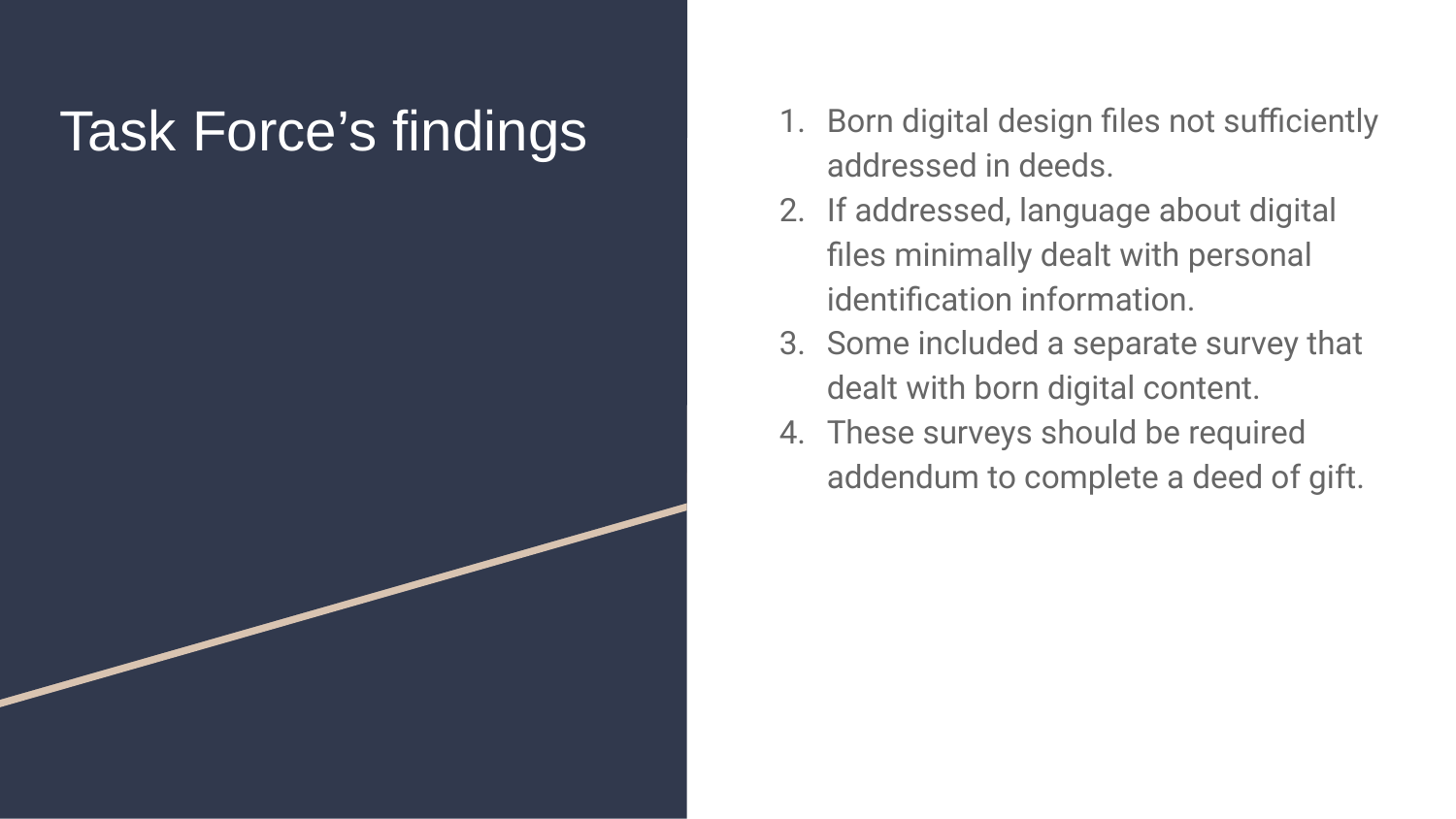

# Task Force’s findings
Born digital design files not sufficiently addressed in deeds.
If addressed, language about digital files minimally dealt with personal identification information.
Some included a separate survey that dealt with born digital content.
These surveys should be required addendum to complete a deed of gift.